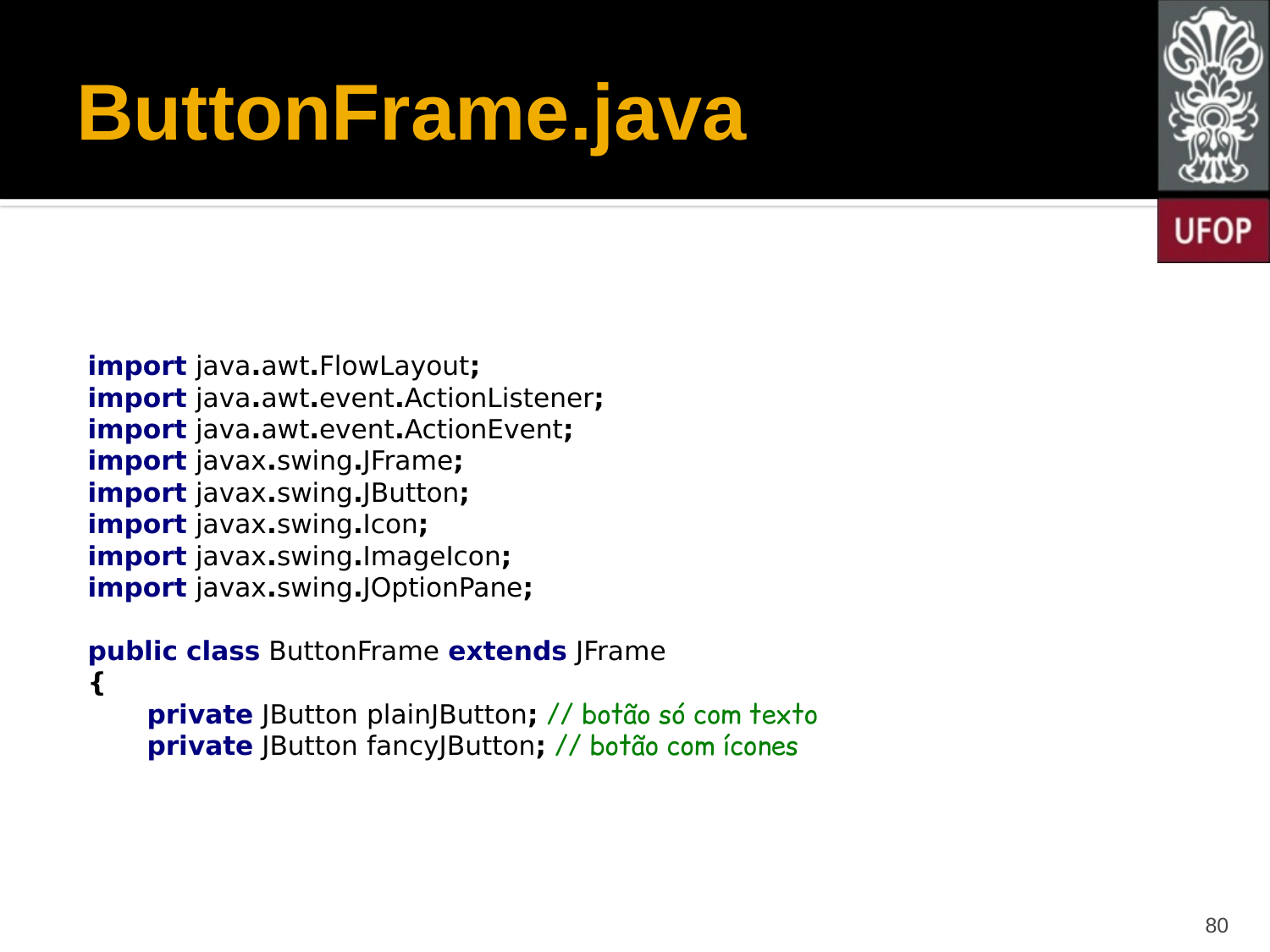

# ButtonFrame.java
import java.awt.FlowLayout;
import java.awt.event.ActionListener;
import java.awt.event.ActionEvent;
import javax.swing.JFrame;
import javax.swing.JButton;
import javax.swing.Icon;
import javax.swing.ImageIcon;
import javax.swing.JOptionPane;

public class ButtonFrame extends JFrame
{
       private JButton plainJButton; // botão só com texto
       private JButton fancyJButton; // botão com ícones

80